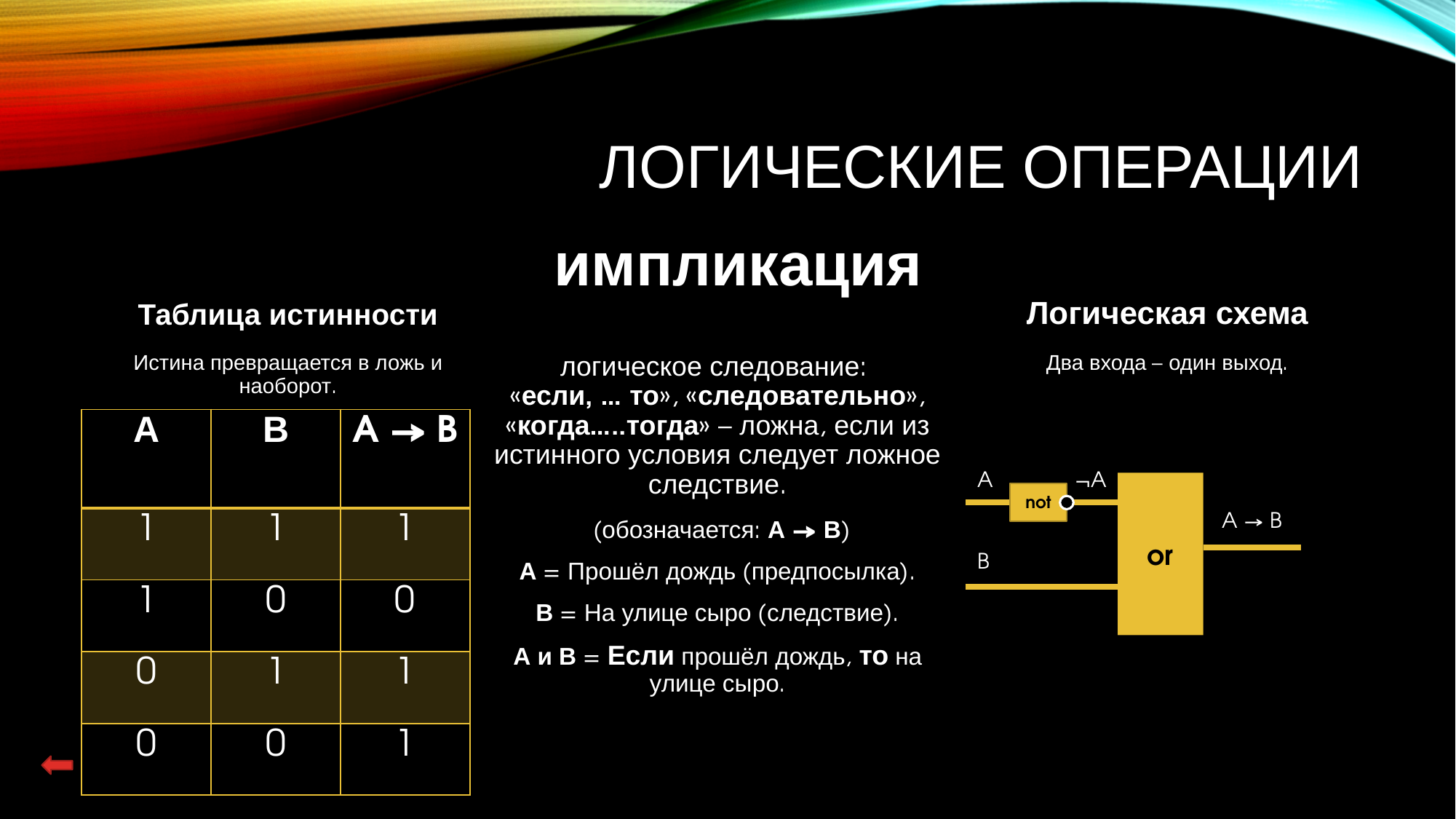

# Логические операции
импликация
Логическая схема

Таблица истинности
логическое следование:
«если, … то», «следовательно», «когда…..тогда» – ложна, если из истинного условия следует ложное следствие.
 (обозначается: А → В)
А = Прошёл дождь (предпосылка).
В = На улице сыро (следствие).
А и В = Если прошёл дождь, то на улице сыро.

Истина превращается в ложь и наоборот.
Два входа – один выход.

 A              ¬A
                                           A → B
 B

| А | В | A → B |
| --- | --- | --- |
| 1 | 1 | 1 |
| 1 | 0 | 0 |
| 0 | 1 | 1 |
| 0 | 0 | 1 |
or
not